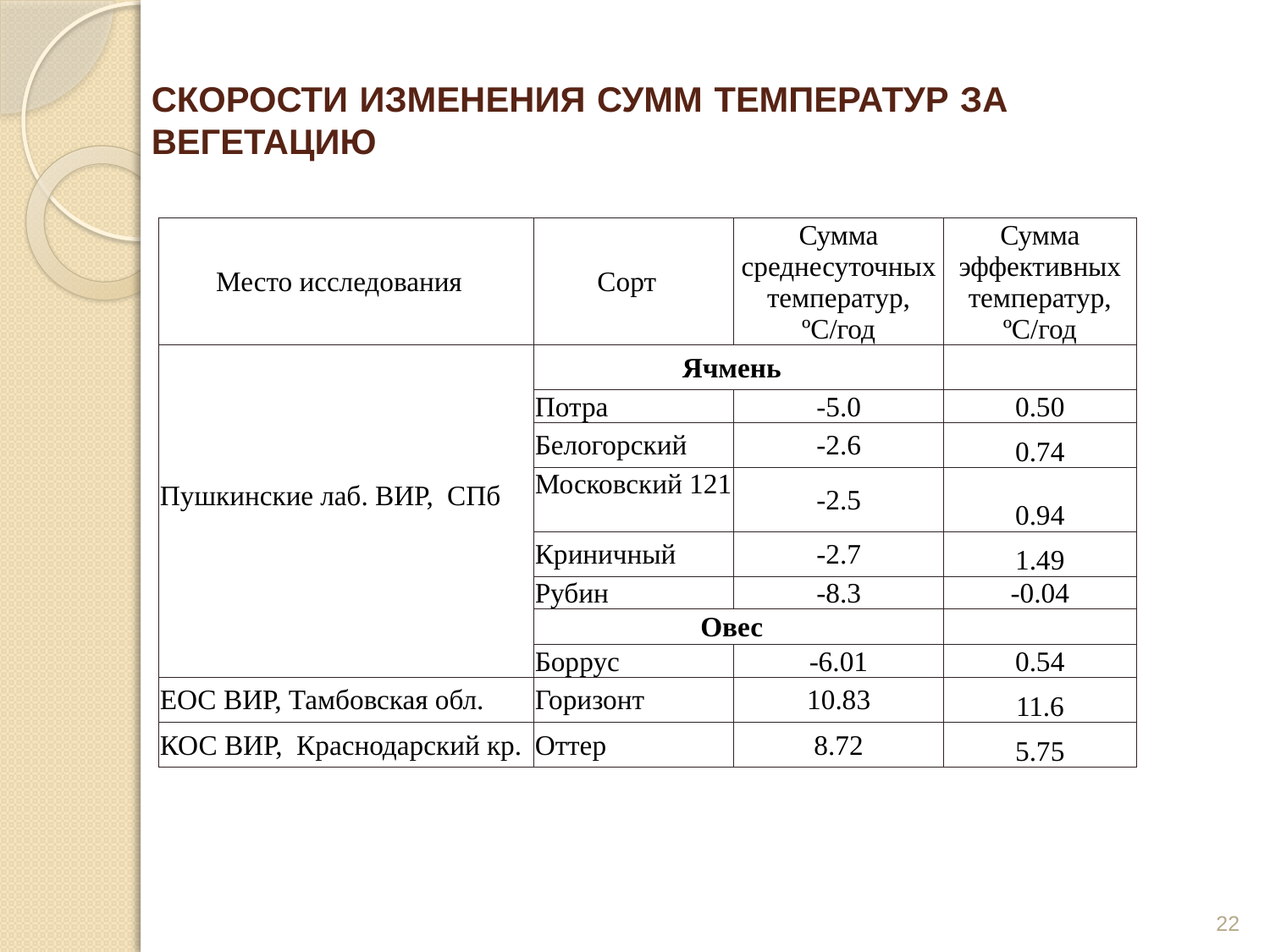

# Скорости изменения сумм температур за вегетацию
| Место исследования | Сорт | Сумма среднесуточных температур, ºС/год | Сумма эффективных температур, ºС/год |
| --- | --- | --- | --- |
| Пушкинские лаб. ВИР, СПб | Ячмень |  |  |
|  | Потра | -5.0 | 0.50 |
|  | Белогорский | -2.6 | 0.74 |
|  | Московский 121 | -2.5 | 0.94 |
|  | Криничный | -2.7 | 1.49 |
|  | Рубин | -8.3 | -0.04 |
|  | Овес |  |  |
|  | Боррус | -6.01 | 0.54 |
| ЕОС ВИР, Тамбовская обл. | Горизонт | 10.83 | 11.6 |
| КОС ВИР, Краснодарский кр. | Оттер | 8.72 | 5.75 |
22